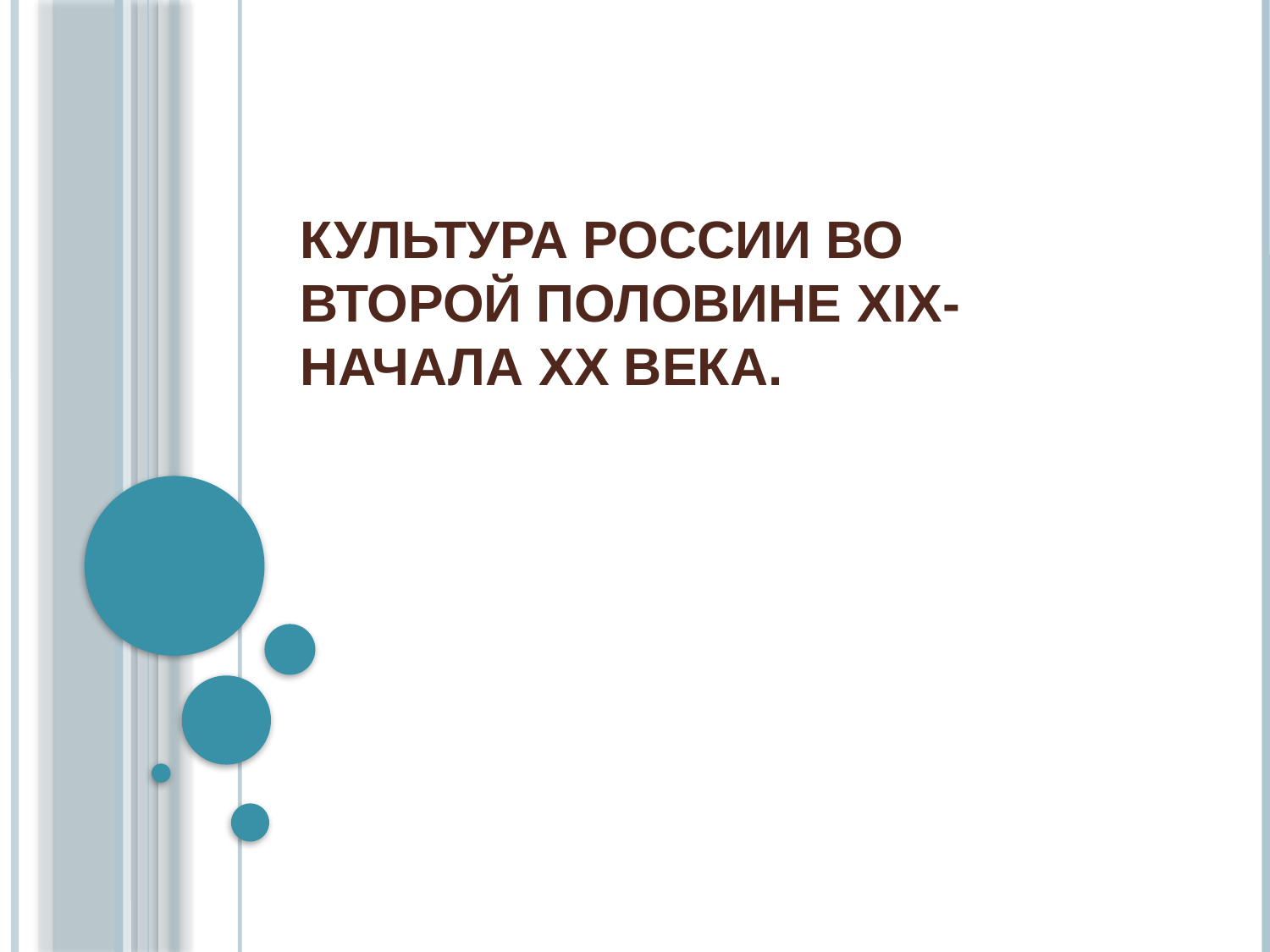

# Культура России во второй половине XIX- начала XX века.